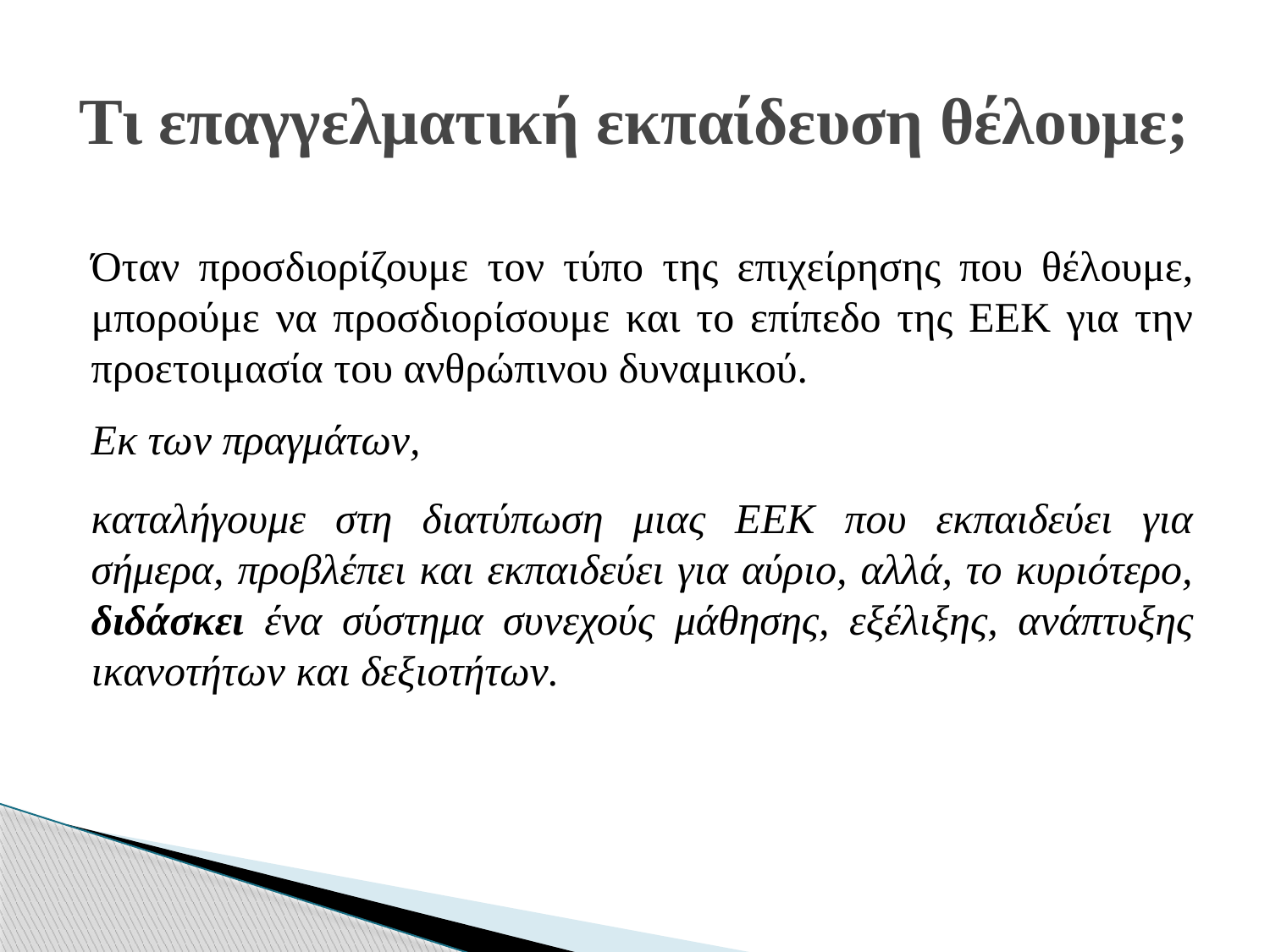

# Τι επαγγελματική εκπαίδευση θέλουμε;
Όταν προσδιορίζουμε τον τύπο της επιχείρησης που θέλουμε, μπορούμε να προσδιορίσουμε και το επίπεδο της ΕΕΚ για την προετοιμασία του ανθρώπινου δυναμικού.
Εκ των πραγμάτων,
καταλήγουμε στη διατύπωση μιας ΕΕΚ που εκπαιδεύει για σήμερα, προβλέπει και εκπαιδεύει για αύριο, αλλά, το κυριότερο, διδάσκει ένα σύστημα συνεχούς μάθησης, εξέλιξης, ανάπτυξης ικανοτήτων και δεξιοτήτων.